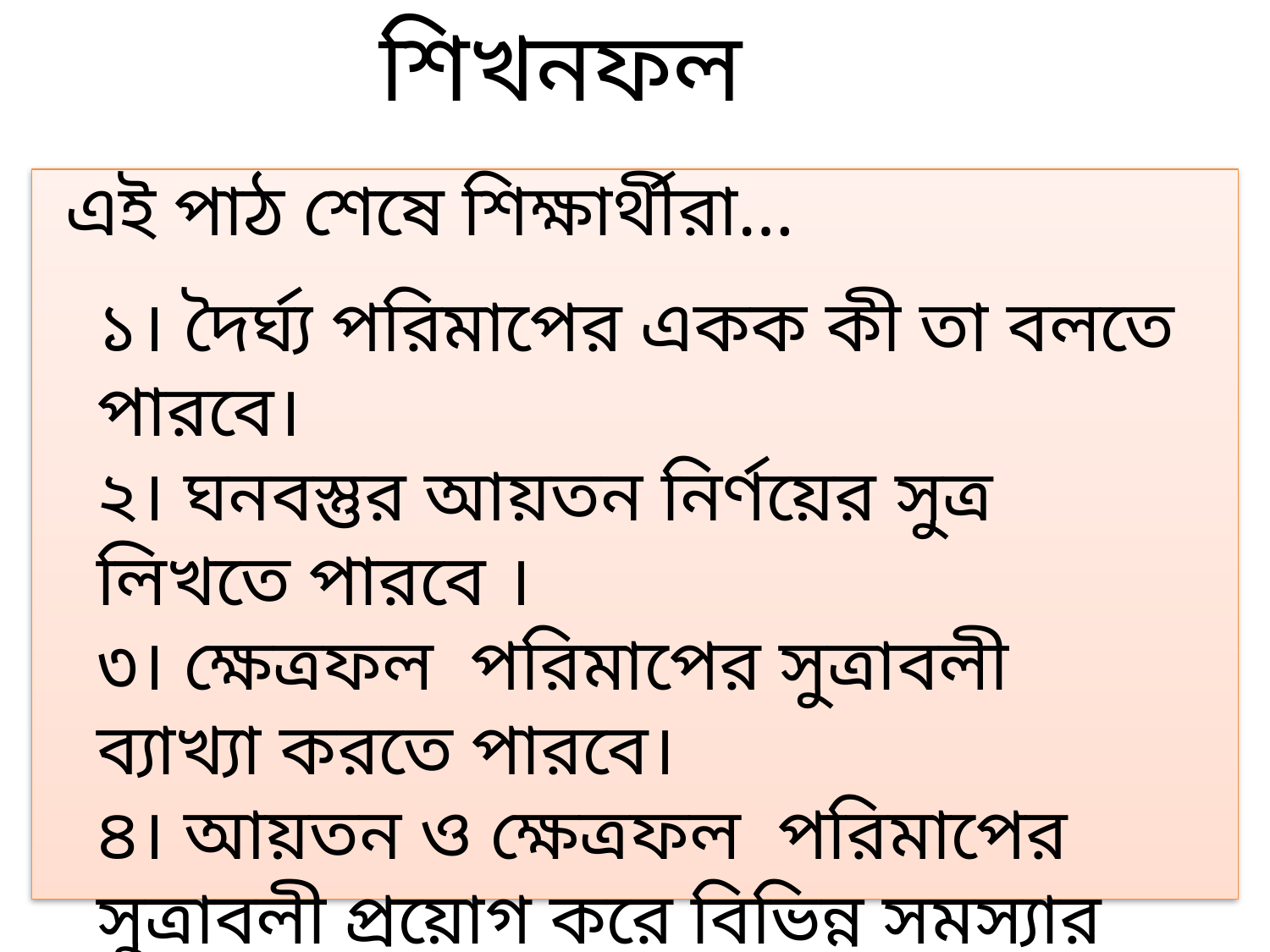

শিখনফল
এই পাঠ শেষে শিক্ষার্থীরা…

১। দৈর্ঘ্য পরিমাপের একক কী তা বলতে পারবে।
২। ঘনবস্তুর আয়তন নির্ণয়ের সুত্র লিখতে পারবে ।
৩। ক্ষেত্রফল  পরিমাপের সুত্রাবলী ব্যাখ্যা করতে পারবে।
৪। আয়তন ও ক্ষেত্রফল  পরিমাপের সুত্রাবলী প্রয়োগ করে বিভিন্ন সমস্যার সমাধান করতে পারবে।